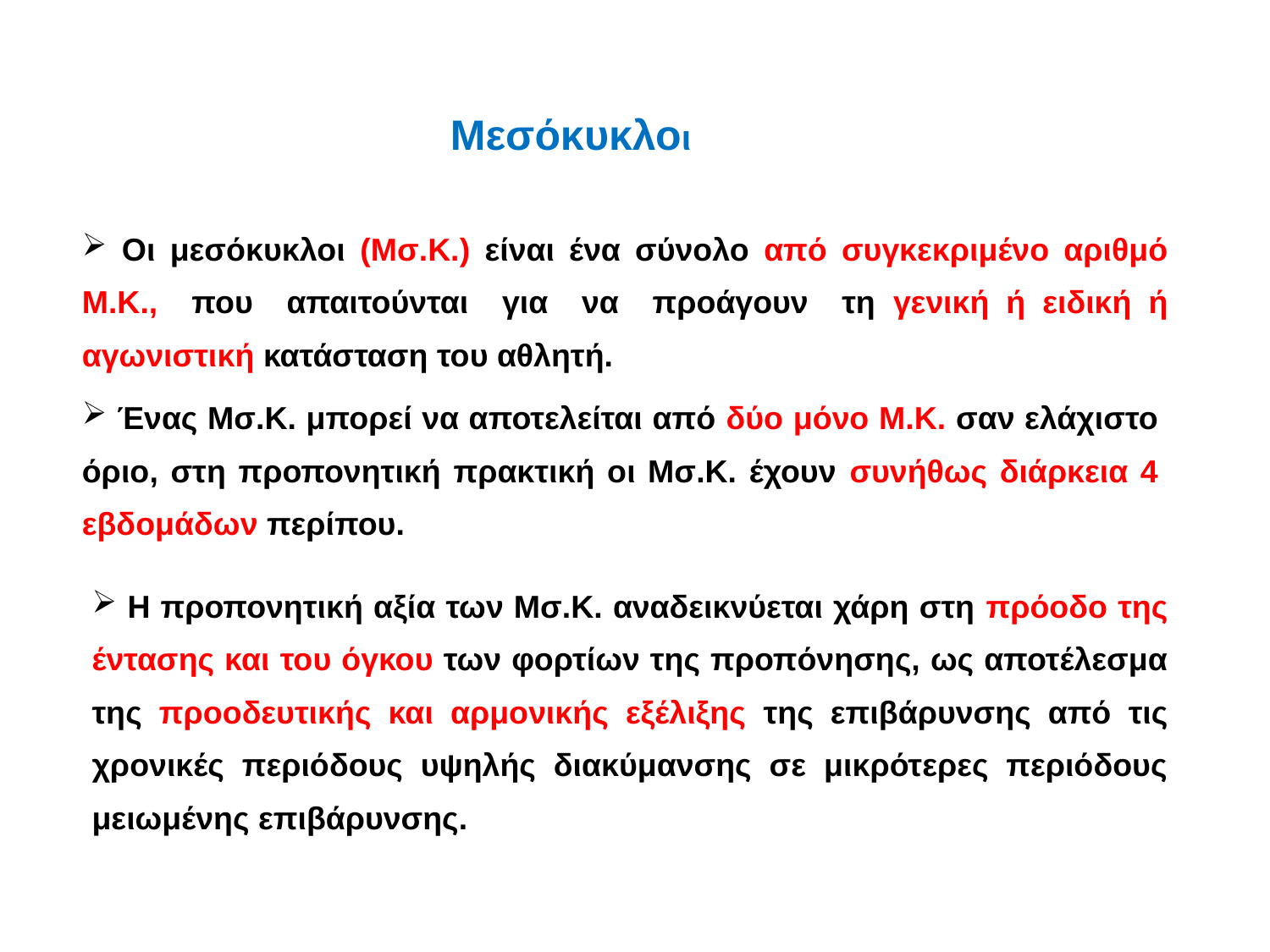

Μεσόκυκλοι
 Oι μεσόκυκλοι (Μσ.Κ.) είναι ένα σύνολο από συγκεκριμένο αριθμό Μ.Κ.,  που  απαιτούνται  για  να  προάγουν  τη γενική ή ειδική ή αγωνιστική κατάσταση του αθλητή.
 Ένας Μσ.Κ. μπορεί να αποτελείται από δύο μόνο Μ.Κ. σαν ελάχιστο όριο, στη προπονητική πρακτική οι Μσ.Κ. έχουν συνήθως διάρκεια 4 εβδομάδων περίπου.
 H προπονητική αξία των Μσ.Κ. αναδεικνύεται χάρη στη πρόοδο της έντασης και του όγκου των φορτίων της προπόνησης, ως αποτέλεσμα της προοδευτικής και αρμονικής εξέλιξης της επιβάρυνσης από τις χρονικές περιόδους υψηλής διακύμανσης σε μικρότερες περιόδους μειωμένης επιβάρυνσης.